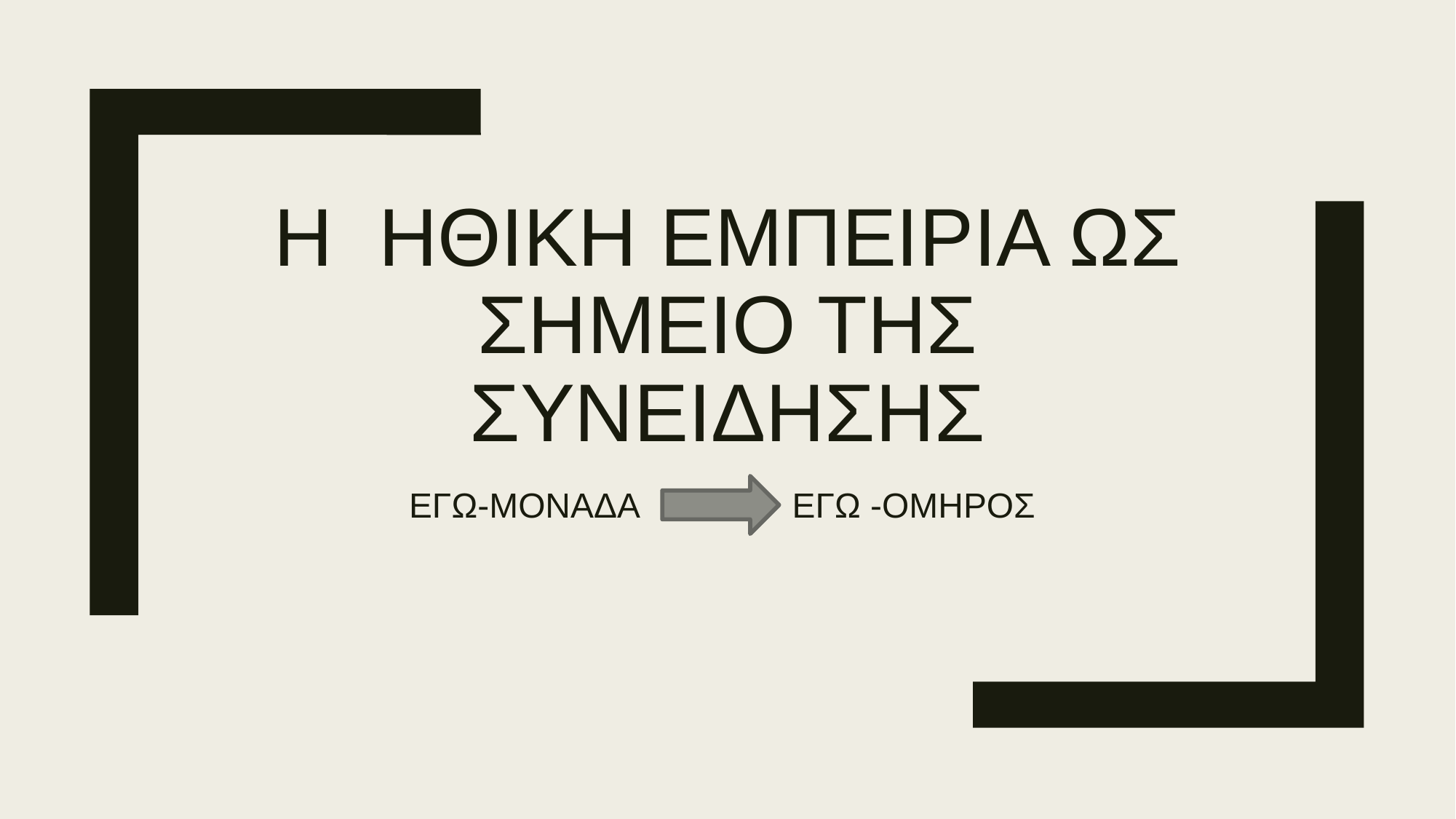

# Η  ΗΘΙΚΗ ΕΜΠΕΙΡΙΑ Ως ΣΗΜΕΙΟ Της ΣΥΝΕΙΔΗΣΗΣ
ΕΓΩ-ΜΟΝΑΔΑ                ΕΓΩ -ΟΜΗΡΟΣ